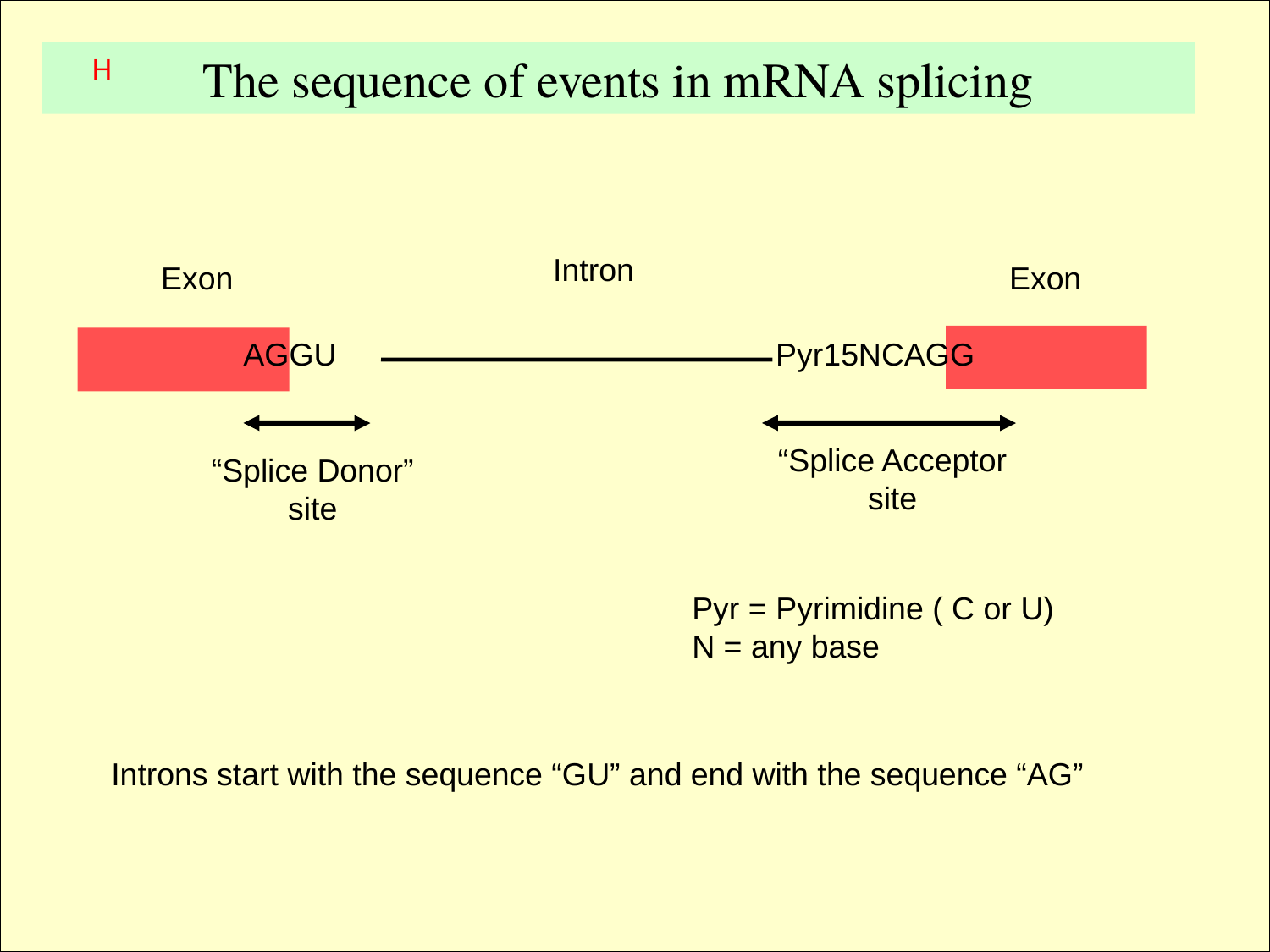

The sequence of events in mRNA splicing
H
Intron
Exon
Exon

 AGGU
Pyr15NCAGG

“Splice Donor”
site

“Splice Acceptor
site
Pyr = Pyrimidine ( C or U)
N = any base
Introns start with the sequence “GU” and end with the sequence “AG”